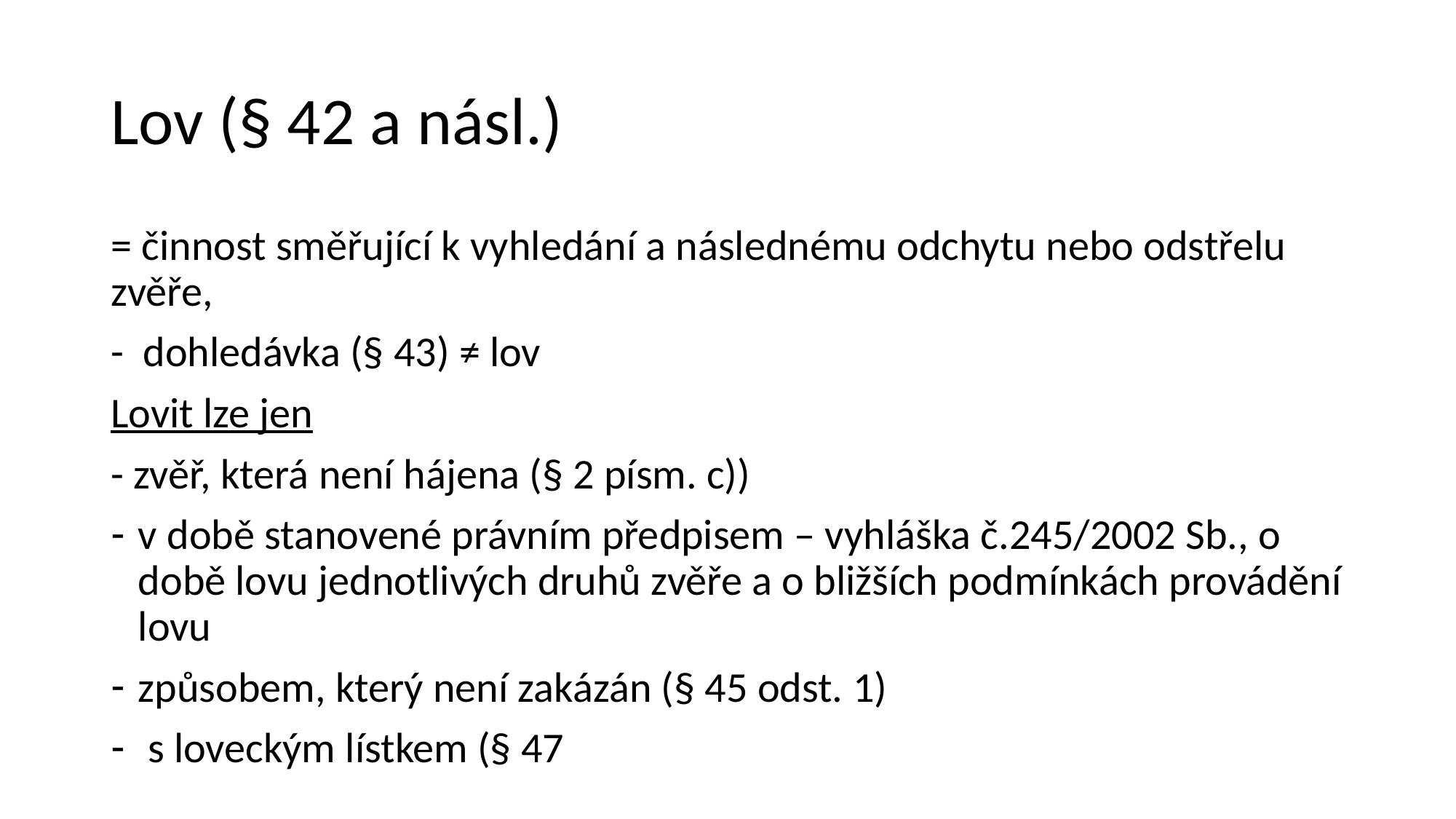

# Lov (§ 42 a násl.)
= činnost směřující k vyhledání a následnému odchytu nebo odstřelu zvěře,
-  dohledávka (§ 43) ≠ lov
Lovit lze jen
- zvěř, která není hájena (§ 2 písm. c))
v době stanovené právním předpisem – vyhláška č.245/2002 Sb., o době lovu jednotlivých druhů zvěře a o bližších podmínkách provádění lovu
způsobem, který není zakázán (§ 45 odst. 1)
 s loveckým lístkem (§ 47